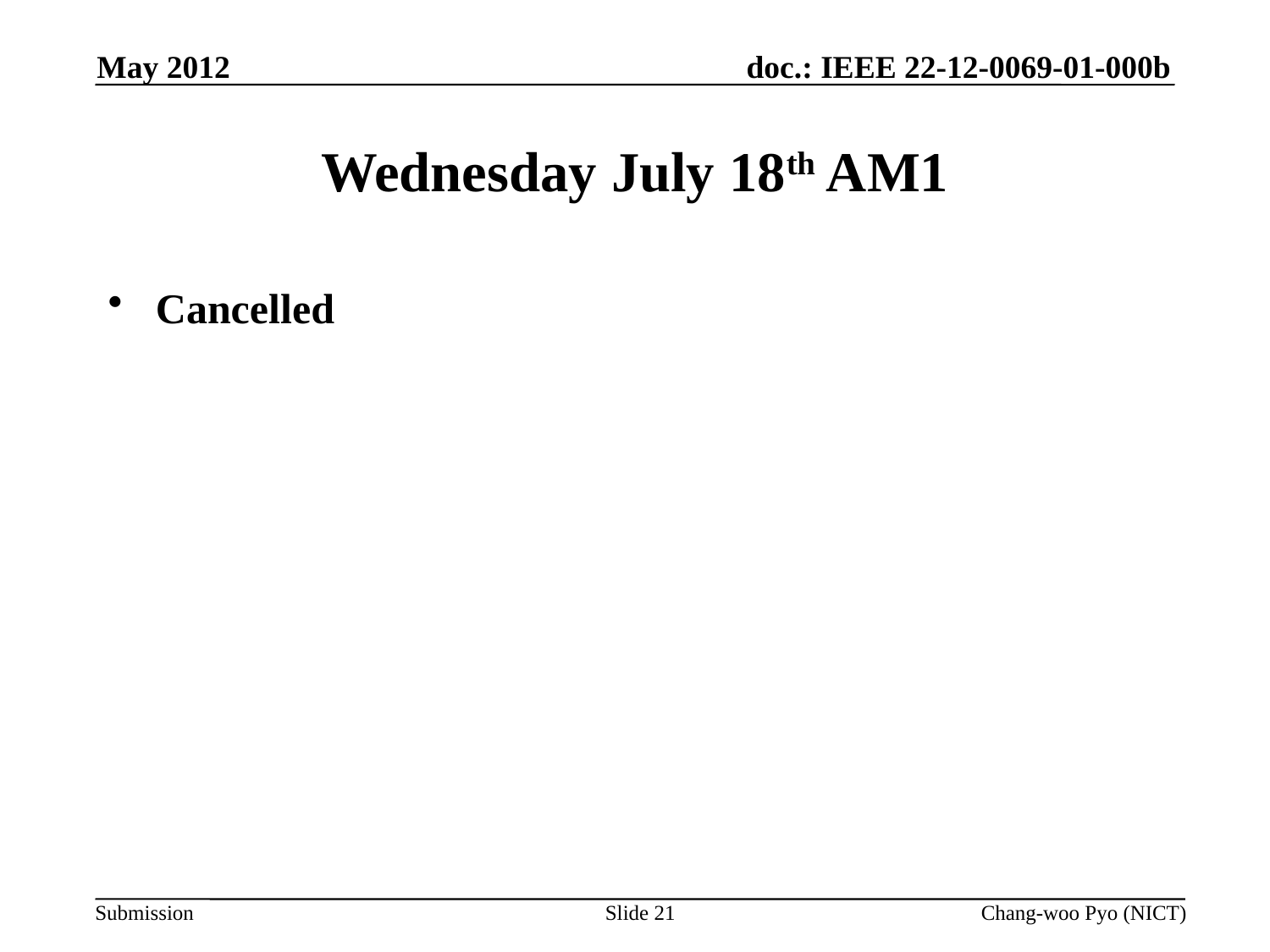

May 2012
# Wednesday July 18th AM1
Cancelled

Slide 21
Chang-woo Pyo (NICT)